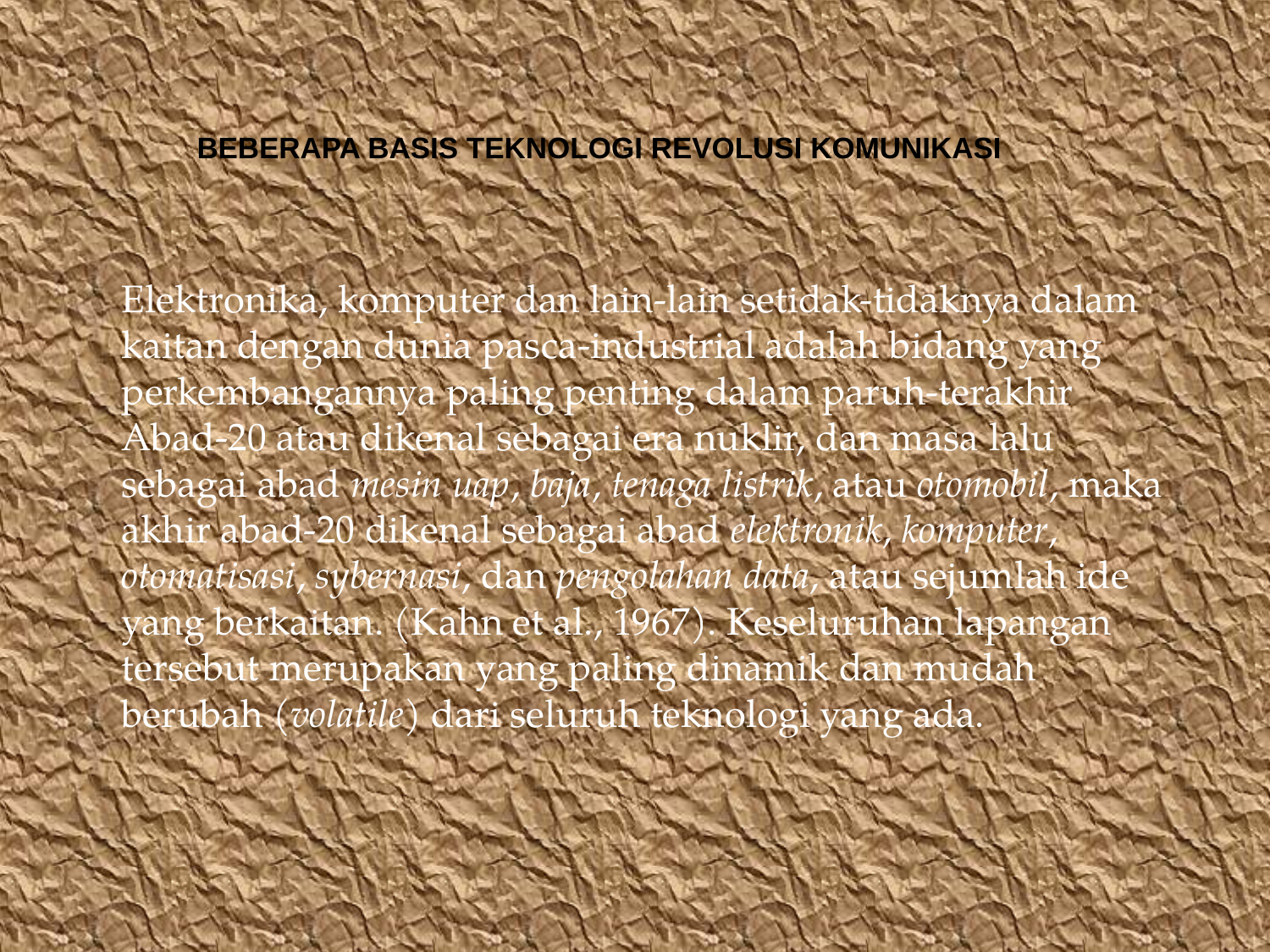

# BEBERAPA BASIS TEKNOLOGI REVOLUSI KOMUNIKASI
Elektronika, komputer dan lain-lain setidak-tidaknya dalam kaitan dengan dunia pasca-industrial adalah bidang yang perkembangannya paling penting dalam paruh-terakhir Abad-20 atau dikenal sebagai era nuklir, dan masa lalu sebagai abad mesin uap, baja, tenaga listrik, atau otomobil, maka akhir abad-20 dikenal sebagai abad elektronik, komputer, otomatisasi, sybernasi, dan pengolahan data, atau sejumlah ide yang berkaitan. (Kahn et al., 1967). Keseluruhan lapangan tersebut merupakan yang paling dinamik dan mudah berubah (volatile) dari seluruh teknologi yang ada.